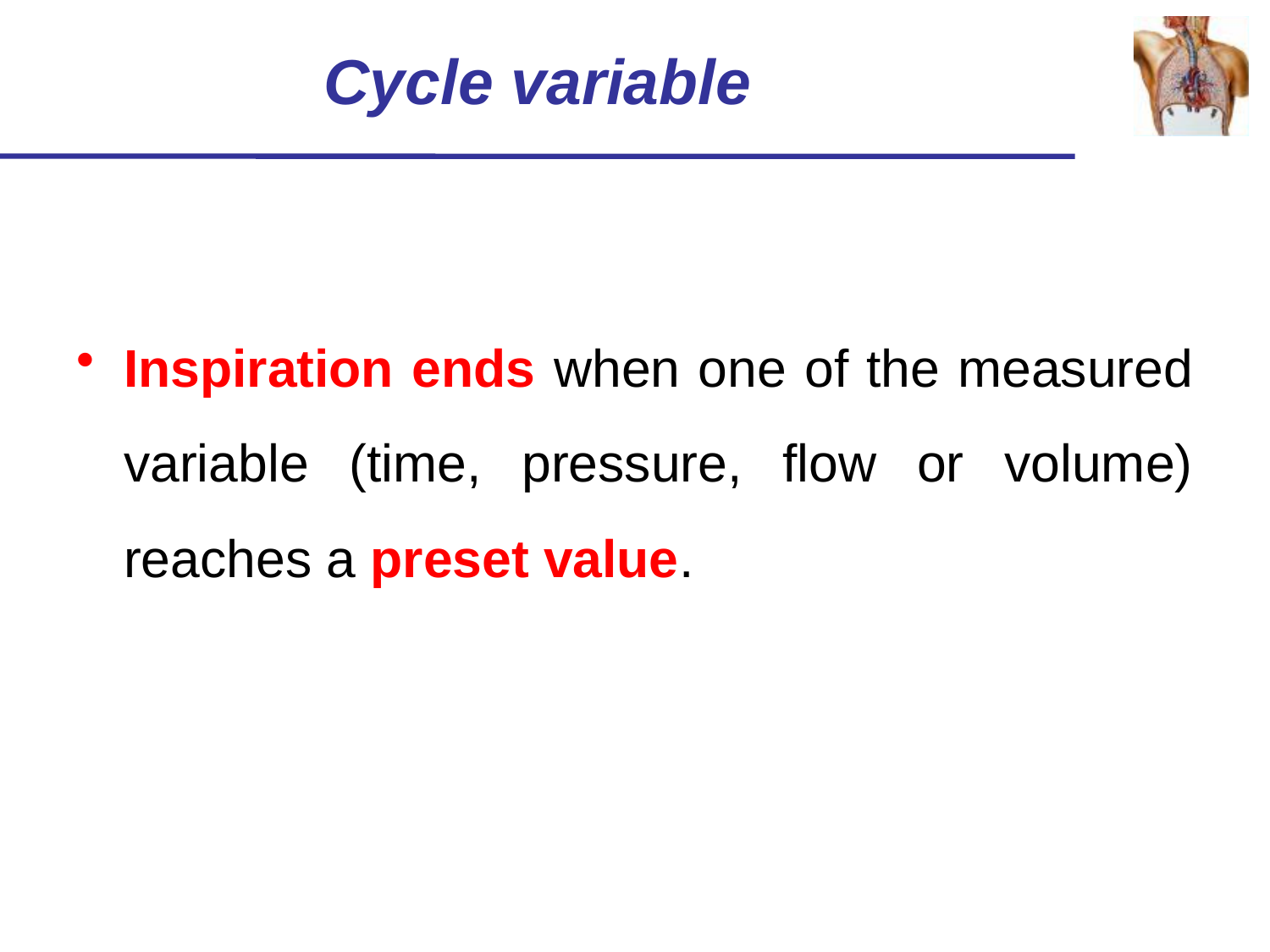

Cycle variable
Inspiration ends when one of the measured variable (time, pressure, flow or volume) reaches a preset value.